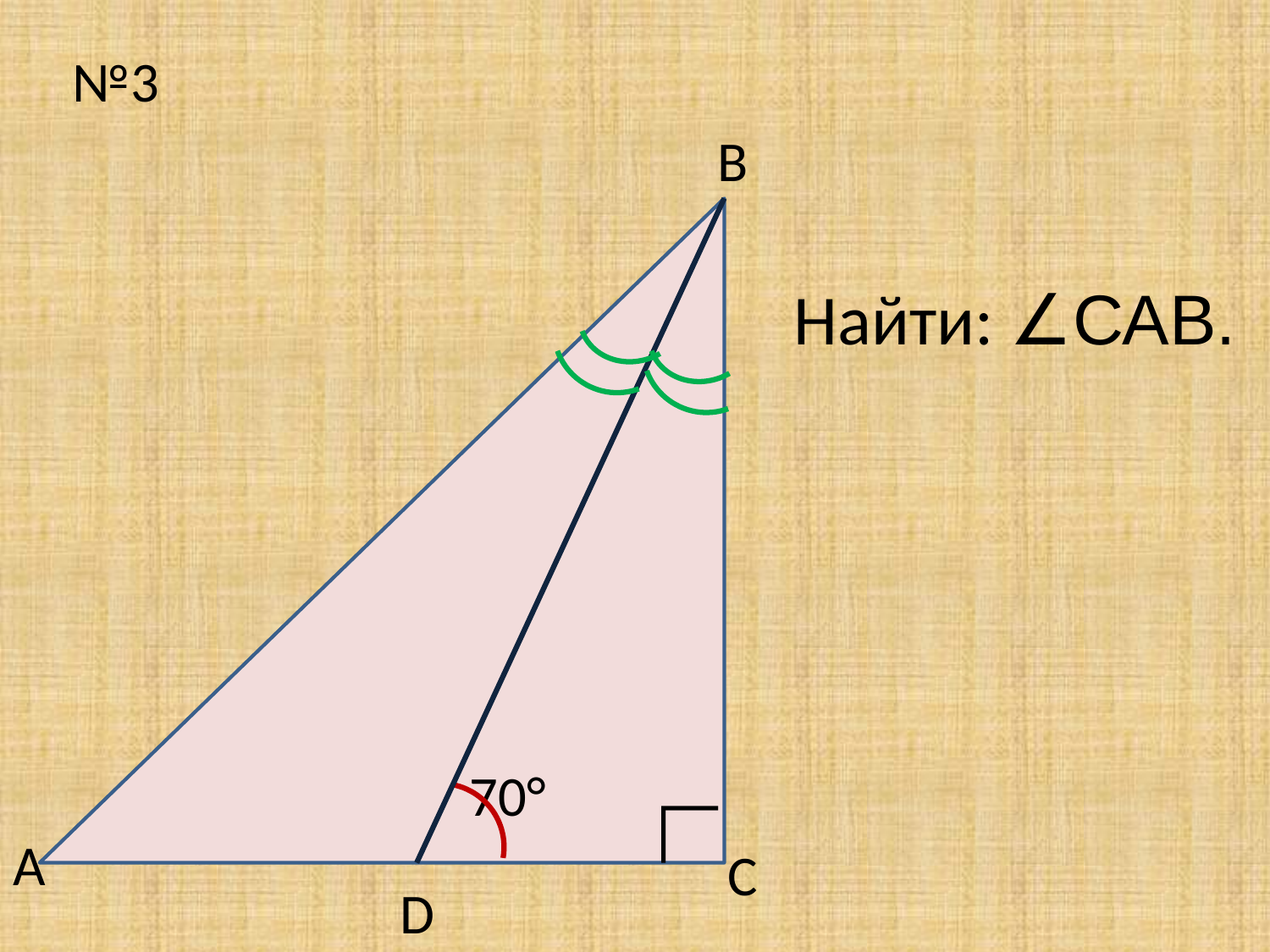

№3
В

Найти: ∠САB.

70°
∟

А
С
D